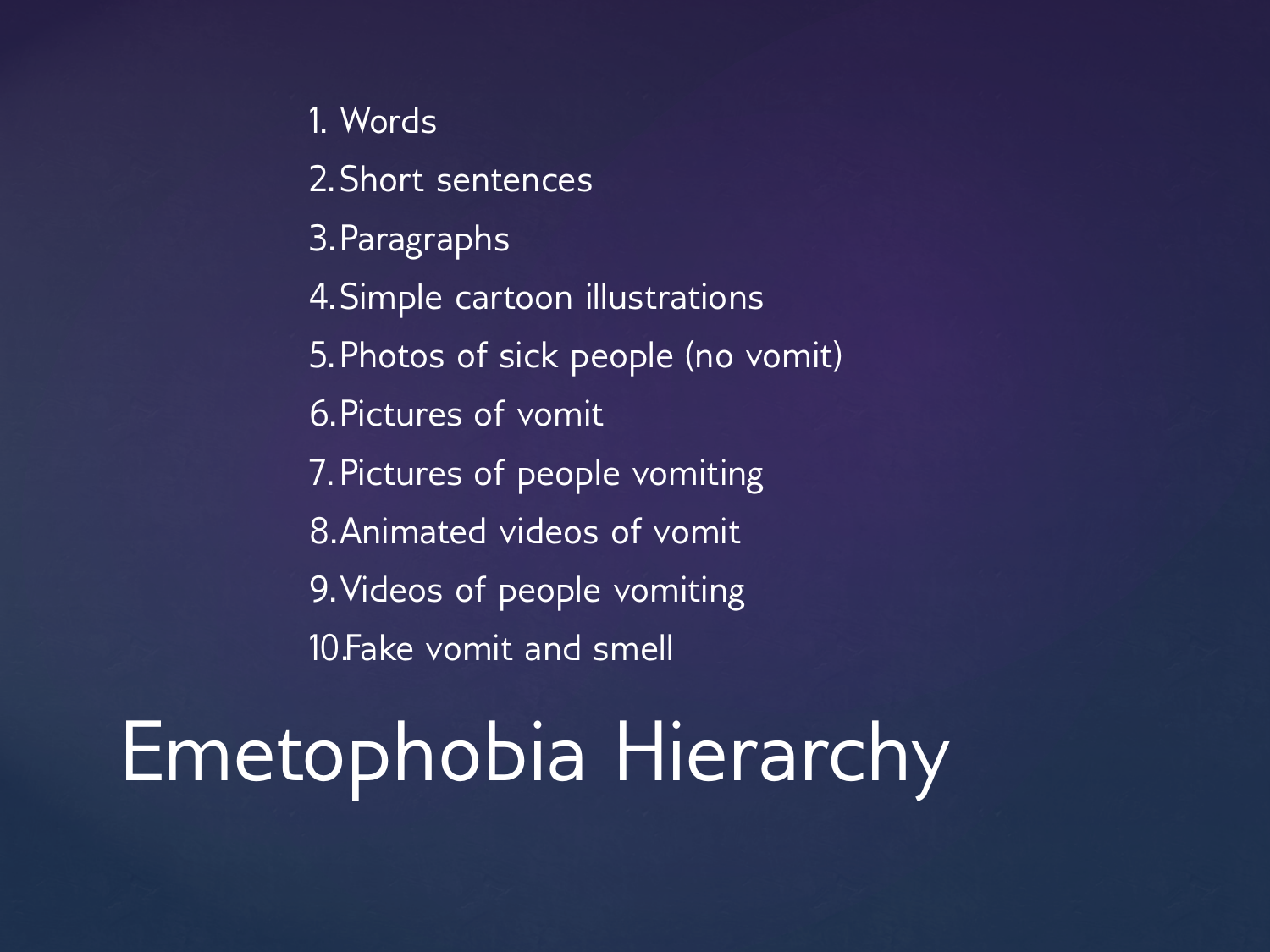

Words
Short sentences
Paragraphs
Simple cartoon illustrations
Photos of sick people (no vomit)
Pictures of vomit
Pictures of people vomiting
Animated videos of vomit
Videos of people vomiting
Fake vomit and smell
# Emetophobia Hierarchy